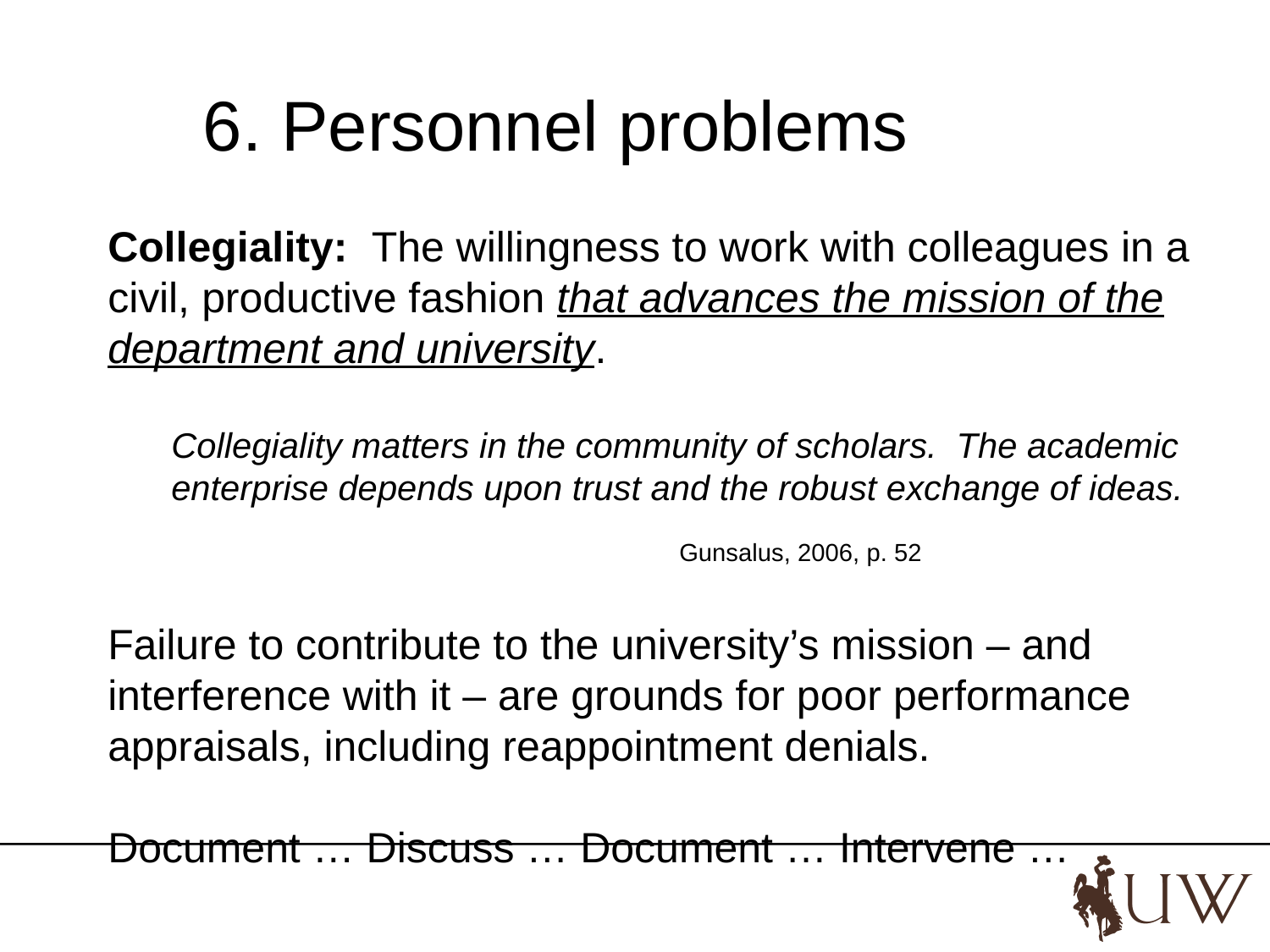

6. Personnel problems
Collegiality:  The willingness to work with colleagues in a civil, productive fashion that advances the mission of the department and university.

Collegiality matters in the community of scholars.  The academic enterprise depends upon trust and the robust exchange of ideas.
												Gunsalus, 2006, p. 52

Failure to contribute to the university’s mission – and interference with it – are grounds for poor performance appraisals, including reappointment denials.

Document … Discuss … Document … Intervene …